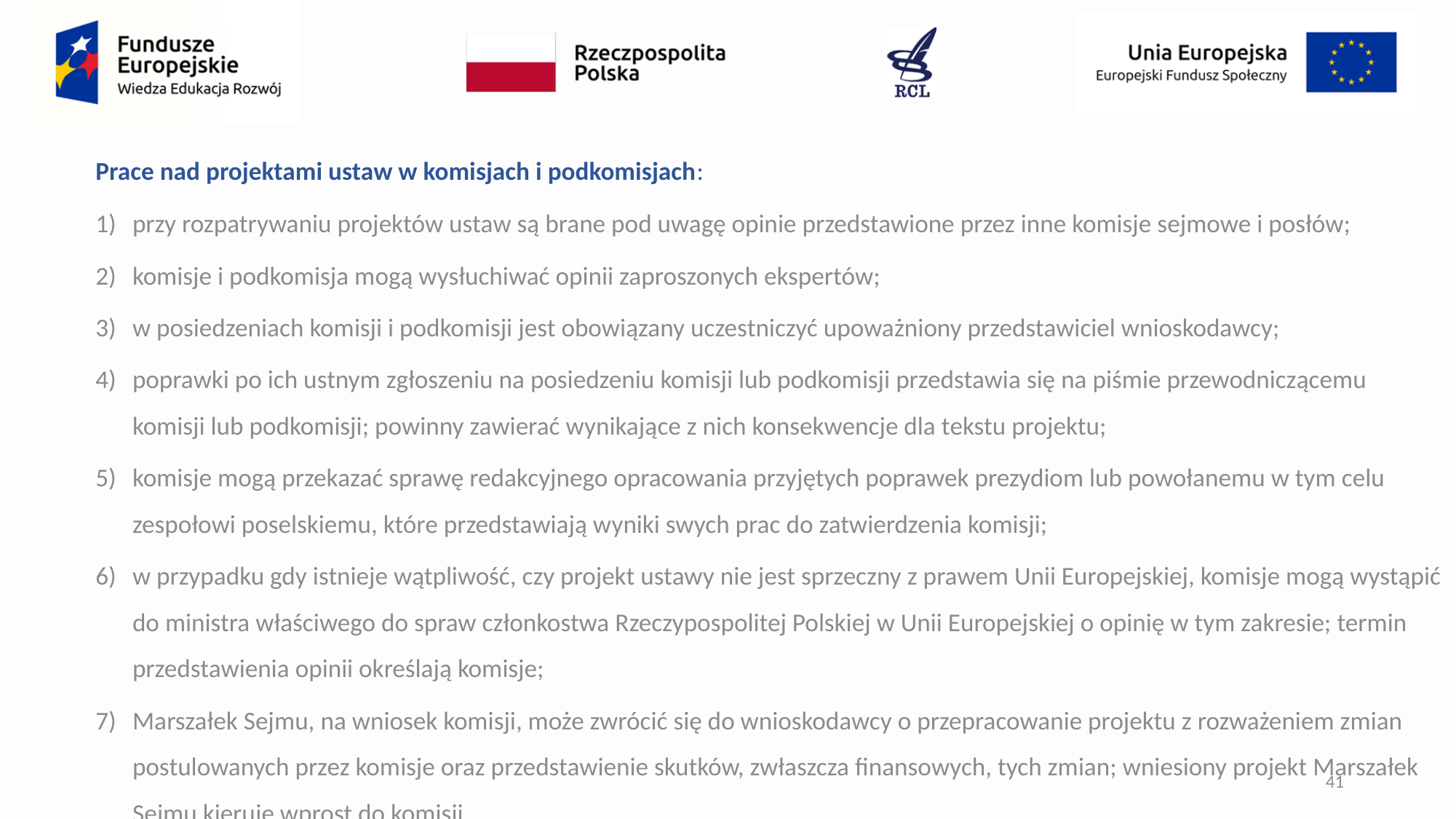

Prace nad projektami ustaw w komisjach i podkomisjach:
przy rozpatrywaniu projektów ustaw są brane pod uwagę opinie przedstawione przez inne komisje sejmowe i posłów;
komisje i podkomisja mogą wysłuchiwać opinii zaproszonych ekspertów;
w posiedzeniach komisji i podkomisji jest obowiązany uczestniczyć upoważniony przedstawiciel wnioskodawcy;
poprawki po ich ustnym zgłoszeniu na posiedzeniu komisji lub podkomisji przedstawia się na piśmie przewodniczącemu komisji lub podkomisji; powinny zawierać wynikające z nich konsekwencje dla tekstu projektu;
komisje mogą przekazać sprawę redakcyjnego opracowania przyjętych poprawek prezydiom lub powołanemu w tym celu zespołowi poselskiemu, które przedstawiają wyniki swych prac do zatwierdzenia komisji;
w przypadku gdy istnieje wątpliwość, czy projekt ustawy nie jest sprzeczny z prawem Unii Europejskiej, komisje mogą wystąpić do ministra właściwego do spraw członkostwa Rzeczypospolitej Polskiej w Unii Europejskiej o opinię w tym zakresie; termin przedstawienia opinii określają komisje;
Marszałek Sejmu, na wniosek komisji, może zwrócić się do wnioskodawcy o przepracowanie projektu z rozważeniem zmian postulowanych przez komisje oraz przedstawienie skutków, zwłaszcza finansowych, tych zmian; wniesiony projekt Marszałek Sejmu kieruje wprost do komisji.

41